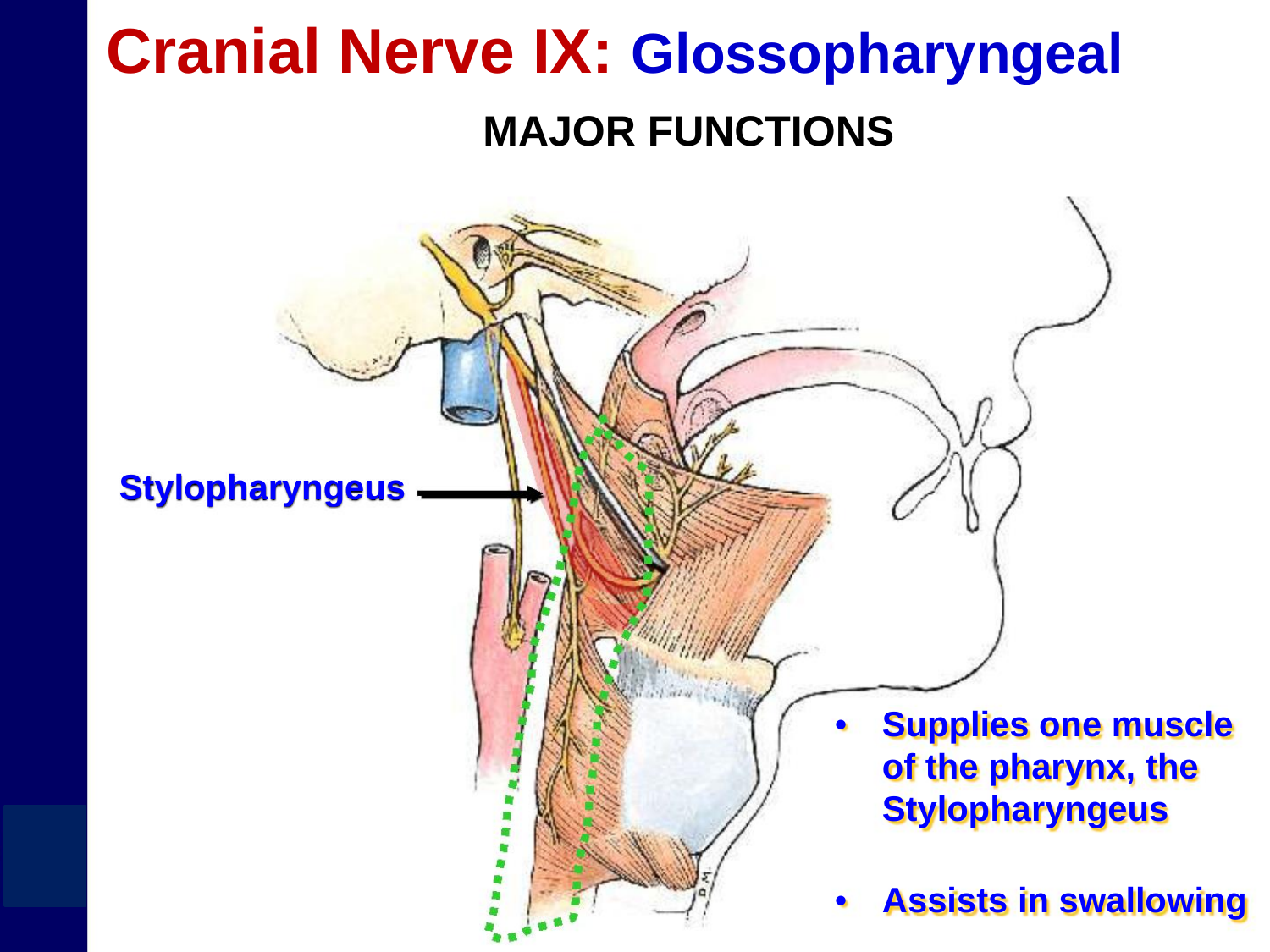

Cranial Nerve IX: Glossopharyngeal
MAJOR FUNCTIONS
Stylopharyngeus
• Supplies one muscle
of the pharynx, the
Stylopharyngeus

• Assists in swallowing